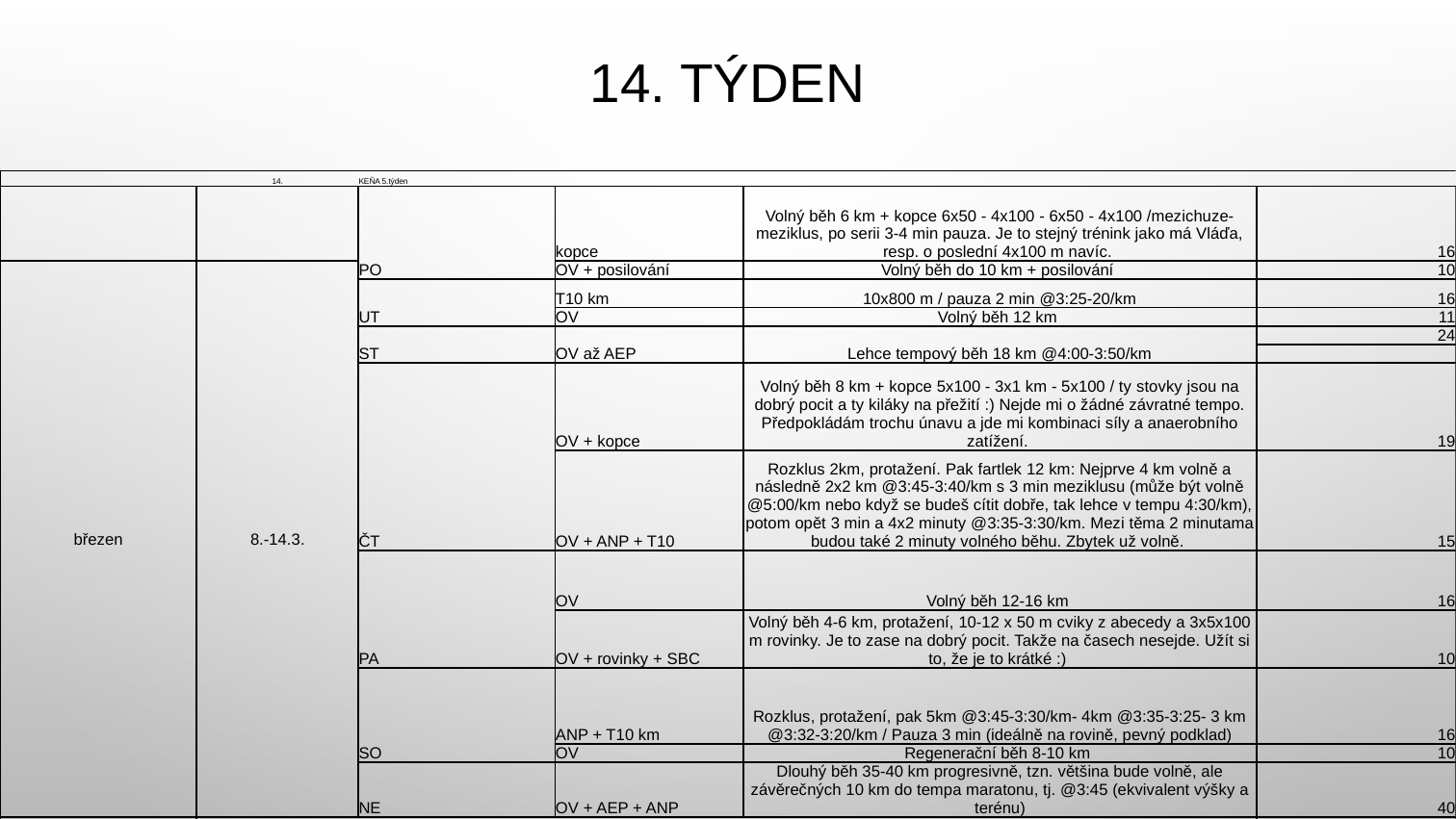

# 14. Týden
|  | 14. | KEŇA 5.týden |  |  |  |
| --- | --- | --- | --- | --- | --- |
|  |  | PO | kopce | Volný běh 6 km + kopce 6x50 - 4x100 - 6x50 - 4x100 /mezichuze-meziklus, po serii 3-4 min pauza. Je to stejný trénink jako má Vláďa, resp. o poslední 4x100 m navíc. | 16 |
| březen | 8.-14.3. |  | OV + posilování | Volný běh do 10 km + posilování | 10 |
|  |  | UT | T10 km | 10x800 m / pauza 2 min @3:25-20/km | 16 |
|  |  |  | OV | Volný běh 12 km | 11 |
|  |  | ST | OV až AEP | Lehce tempový běh 18 km @4:00-3:50/km | 24 |
|  |  |  |  |  |  |
|  |  | ČT | OV + kopce | Volný běh 8 km + kopce 5x100 - 3x1 km - 5x100 / ty stovky jsou na dobrý pocit a ty kiláky na přežití :) Nejde mi o žádné závratné tempo. Předpokládám trochu únavu a jde mi kombinaci síly a anaerobního zatížení. | 19 |
|  |  |  | OV + ANP + T10 | Rozklus 2km, protažení. Pak fartlek 12 km: Nejprve 4 km volně a následně 2x2 km @3:45-3:40/km s 3 min meziklusu (může být volně @5:00/km nebo když se budeš cítit dobře, tak lehce v tempu 4:30/km), potom opět 3 min a 4x2 minuty @3:35-3:30/km. Mezi těma 2 minutama budou také 2 minuty volného běhu. Zbytek už volně. | 15 |
|  |  | PA | OV | Volný běh 12-16 km | 16 |
|  |  |  | OV + rovinky + SBC | Volný běh 4-6 km, protažení, 10-12 x 50 m cviky z abecedy a 3x5x100 m rovinky. Je to zase na dobrý pocit. Takže na časech nesejde. Užít si to, že je to krátké :) | 10 |
|  |  | SO | ANP + T10 km | Rozklus, protažení, pak 5km @3:45-3:30/km- 4km @3:35-3:25- 3 km @3:32-3:20/km / Pauza 3 min (ideálně na rovině, pevný podklad) | 16 |
|  |  |  | OV | Regenerační běh 8-10 km | 10 |
|  |  | NE | OV + AEP + ANP | Dlouhý běh 35-40 km progresivně, tzn. většina bude volně, ale závěrečných 10 km do tempa maratonu, tj. @3:45 (ekvivalent výšky a terénu) | 40 |
|  |  |  |  |  | 207km |